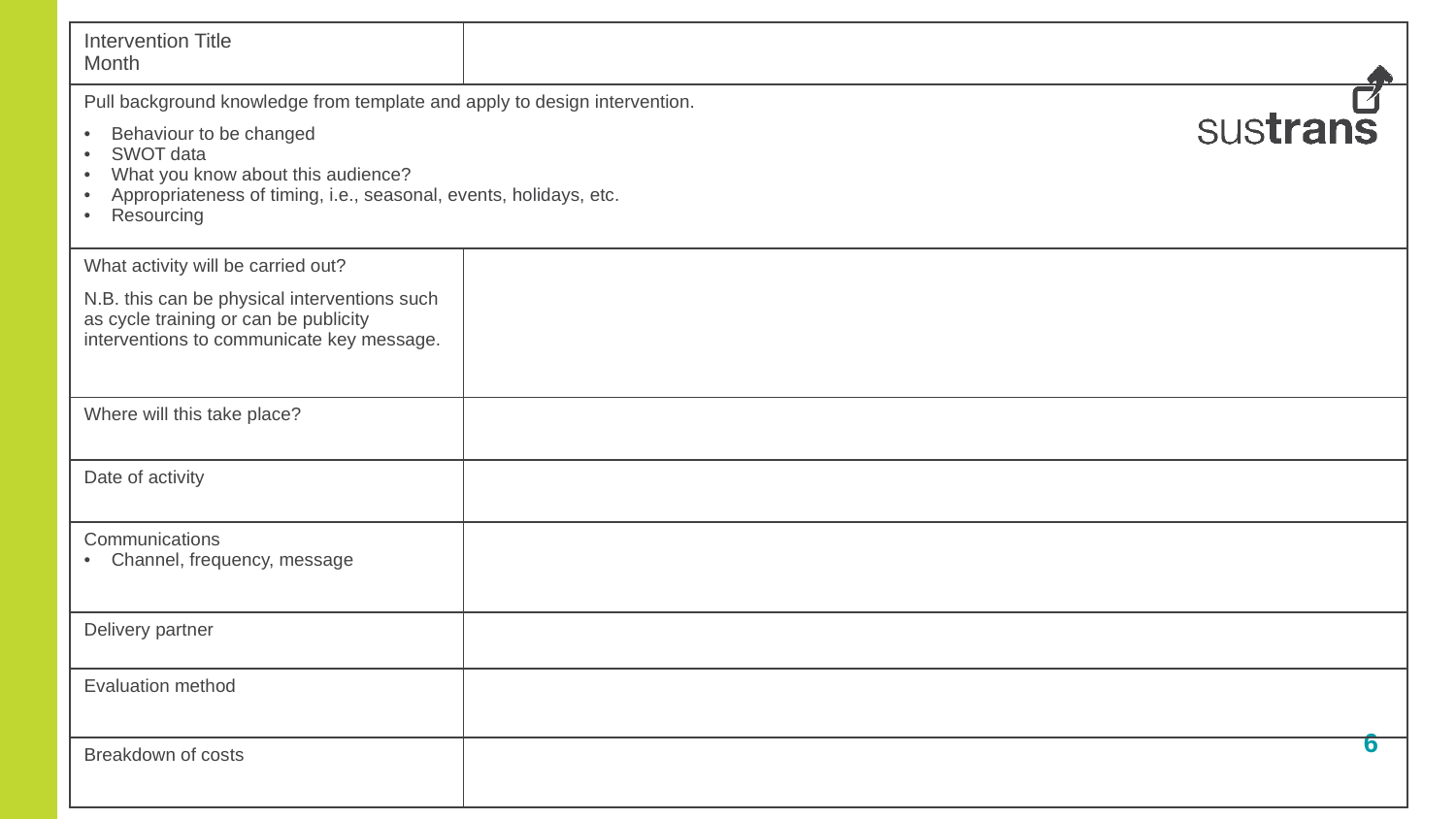

| Intervention Title Month |  |
| --- | --- |
| Pull background knowledge from template and apply to design intervention. Behaviour to be changed SWOT data What you know about this audience? Appropriateness of timing, i.e., seasonal, events, holidays, etc. Resourcing |  |
| What activity will be carried out? N.B. this can be physical interventions such as cycle training or can be publicity interventions to communicate key message. |  |
| Where will this take place? |  |
| Date of activity |  |
| Communications Channel, frequency, message |  |
| Delivery partner |  |
| Evaluation method |  |
| Breakdown of costs |  |